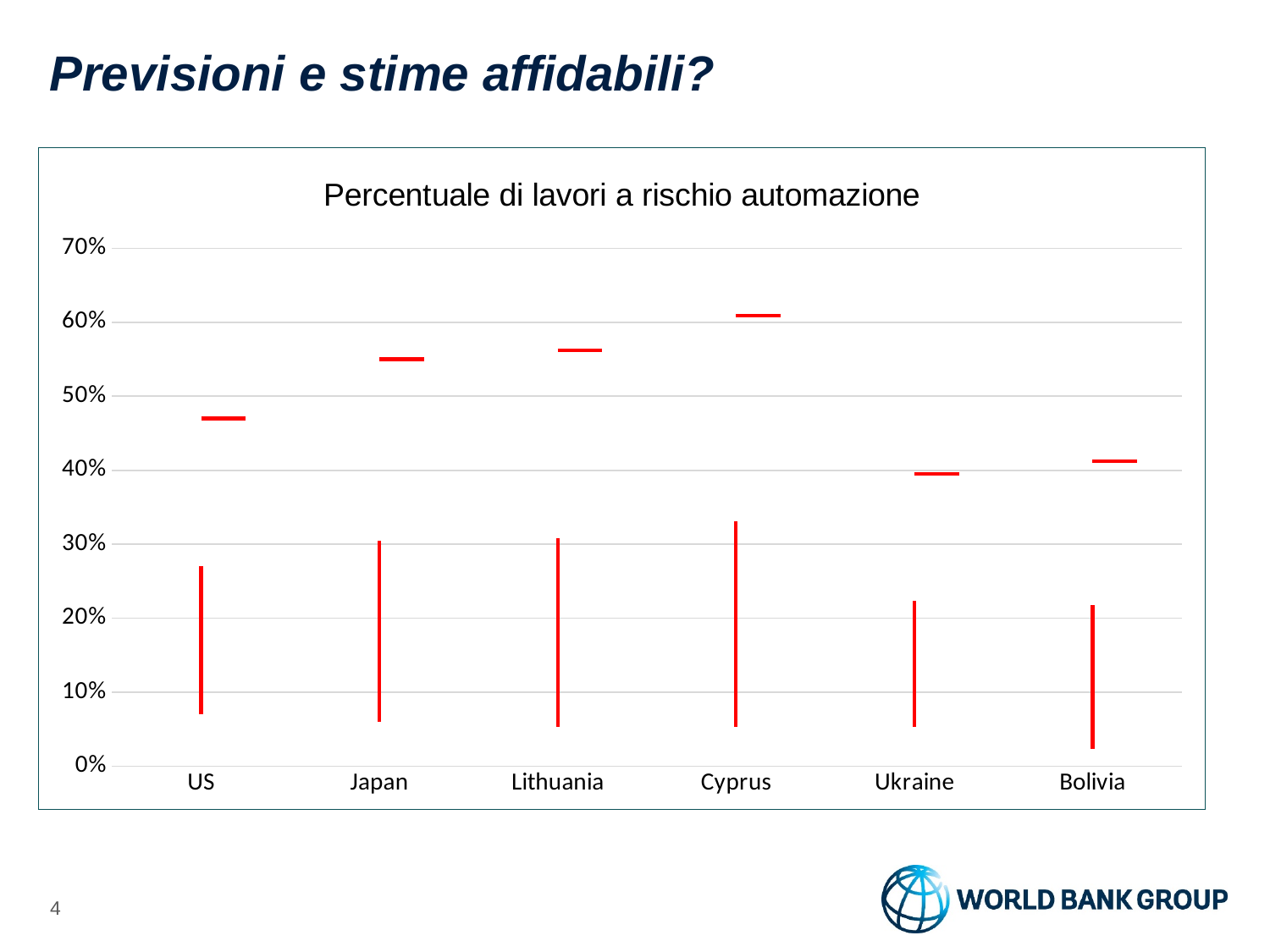

# Previsioni e stime affidabili?

[unsupported chart]

4